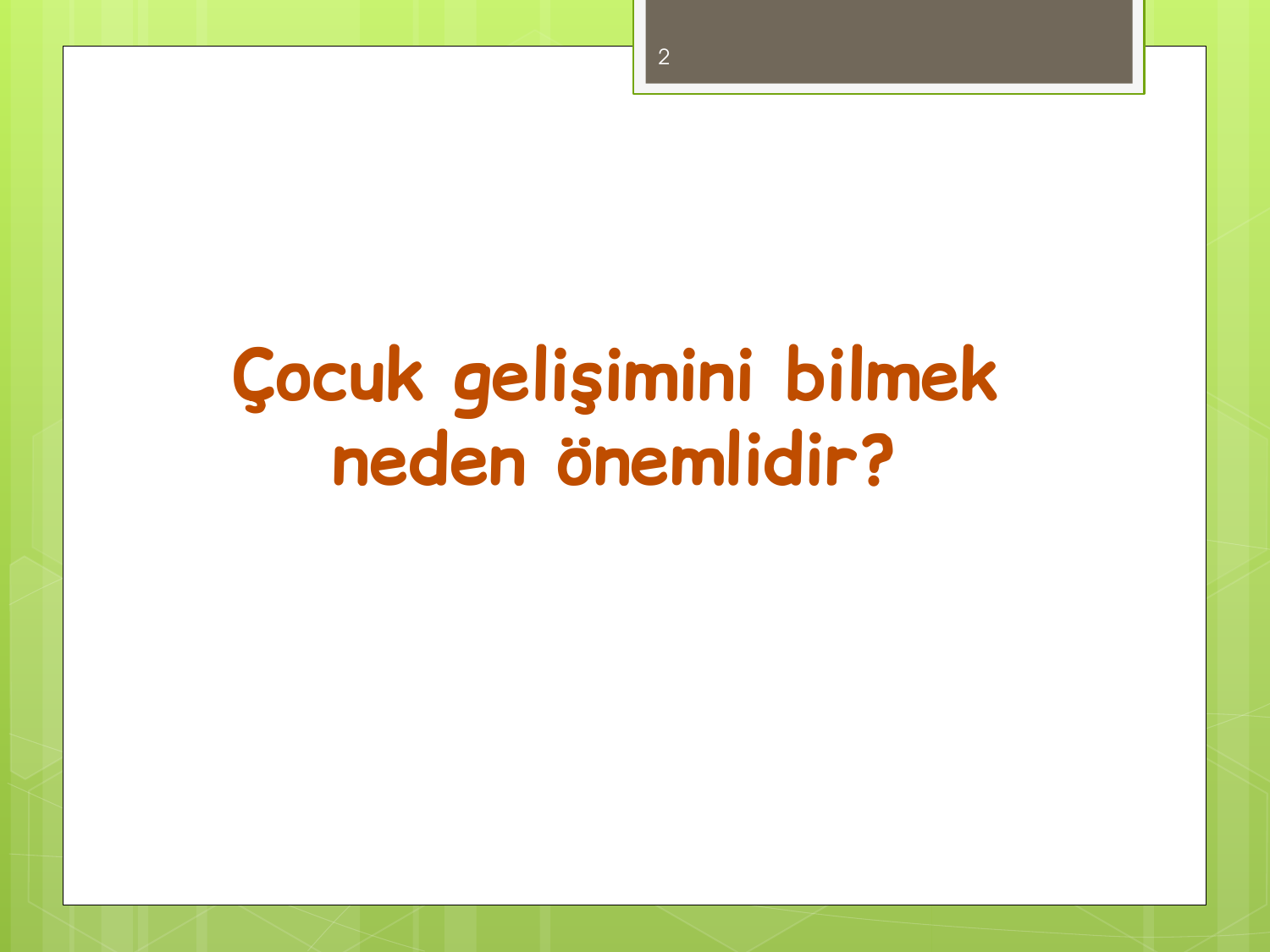

2
#
Çocuk gelişimini bilmek neden önemlidir?